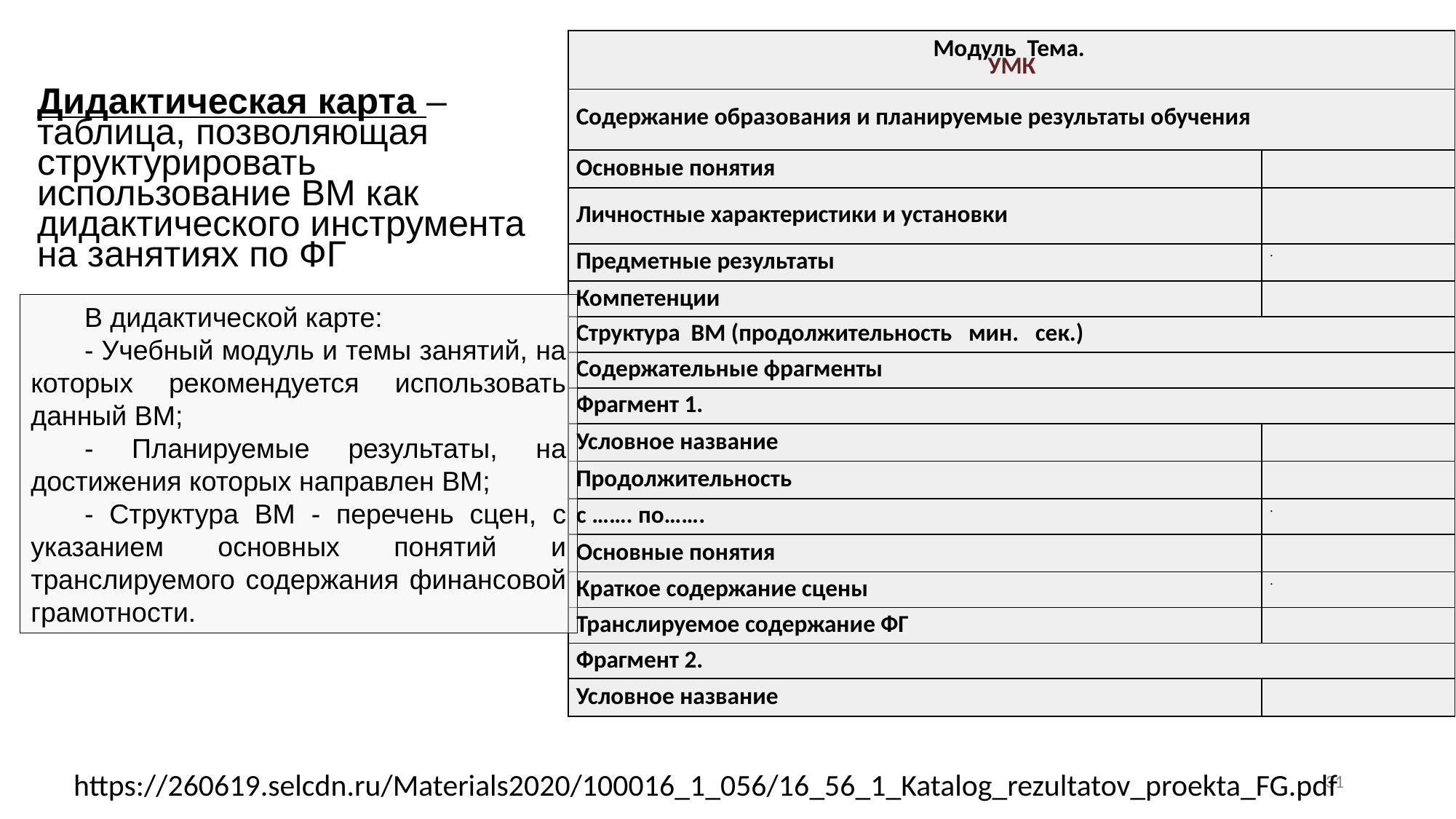

| Модуль Тема. УМК |  |
| --- | --- |
| Содержание образования и планируемые результаты обучения |  |
| Основные понятия |  |
| Личностные характеристики и установки |  |
| Предметные результаты | . |
| Компетенции |  |
| Структура ВМ (продолжительность мин. сек.) |  |
| Содержательные фрагменты |  |
| Фрагмент 1. |  |
| Условное название |  |
| Продолжительность |  |
| с ……. по……. | . |
| Основные понятия |  |
| Краткое содержание сцены | . |
| Транслируемое содержание ФГ |  |
| Фрагмент 2. |  |
| Условное название |  |
Дидактическая карта – таблица, позволяющая структурировать использование ВМ как дидактического инструмента на занятиях по ФГ
В дидактической карте:
- Учебный модуль и темы занятий, на которых рекомендуется использовать данный ВМ;
- Планируемые результаты, на достижения которых направлен ВМ;
- Структура ВМ - перечень сцен, с указанием основных понятий и транслируемого содержания финансовой грамотности.
31
https://260619.selcdn.ru/Materials2020/100016_1_056/16_56_1_Katalog_rezultatov_proekta_FG.pdf